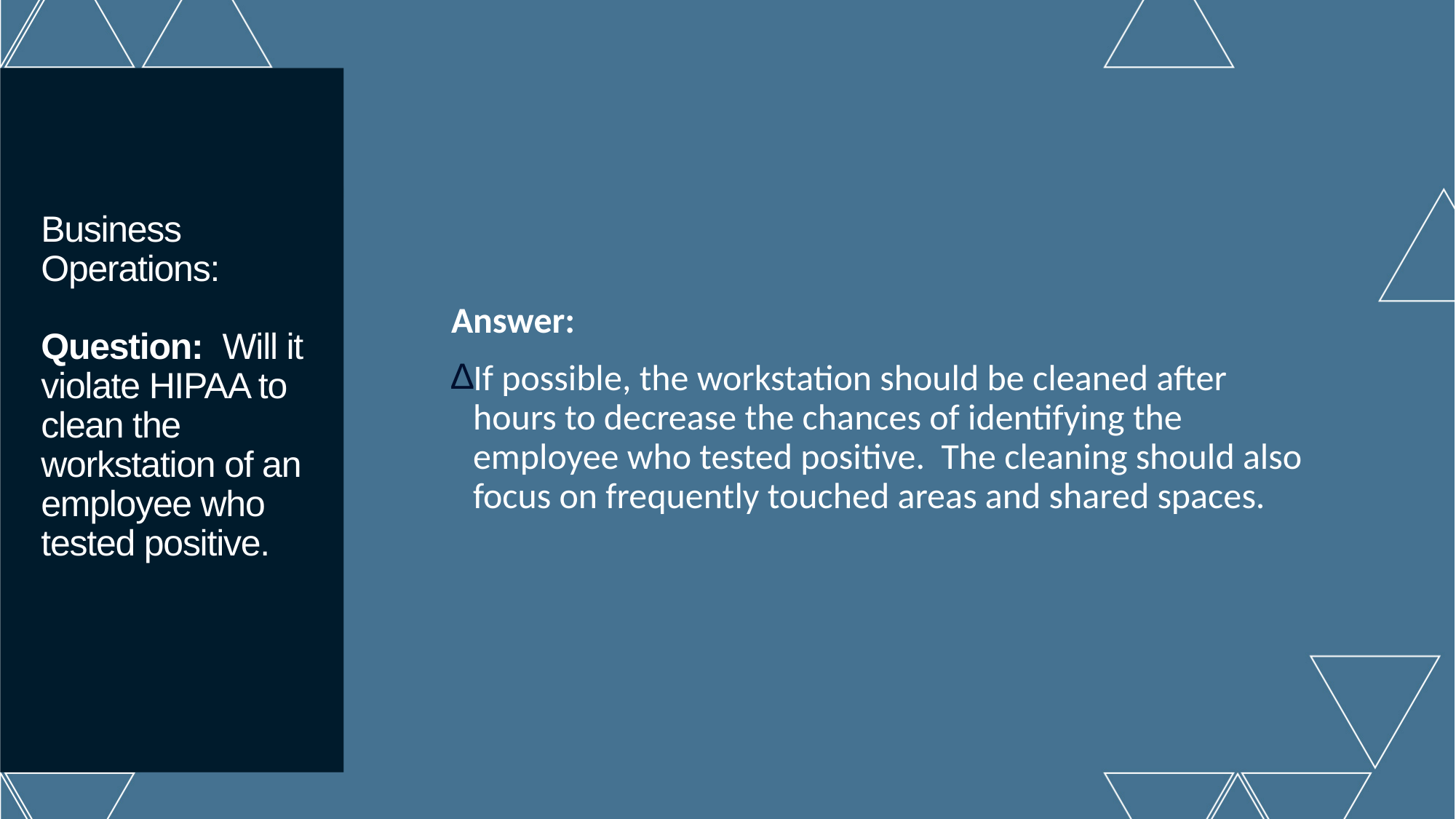

Answer:
If possible, the workstation should be cleaned after hours to decrease the chances of identifying the employee who tested positive.  The cleaning should also focus on frequently touched areas and shared spaces.
# Business Operations: Question:  Will it violate HIPAA to clean the workstation of an employee who tested positive.